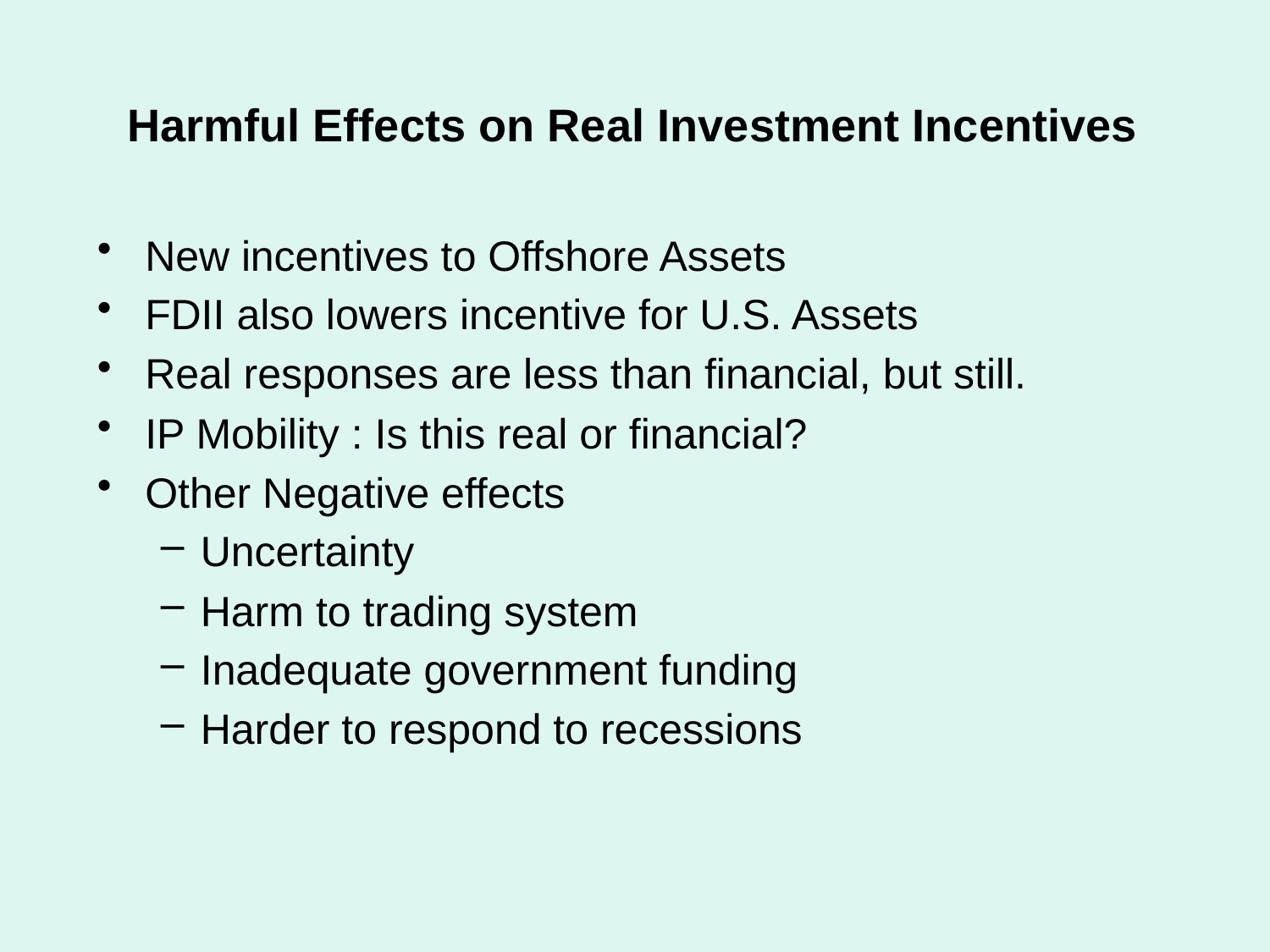

# Harmful Effects on Real Investment Incentives
New incentives to Offshore Assets
FDII also lowers incentive for U.S. Assets
Real responses are less than financial, but still.
IP Mobility : Is this real or financial?
Other Negative effects
Uncertainty
Harm to trading system
Inadequate government funding
Harder to respond to recessions